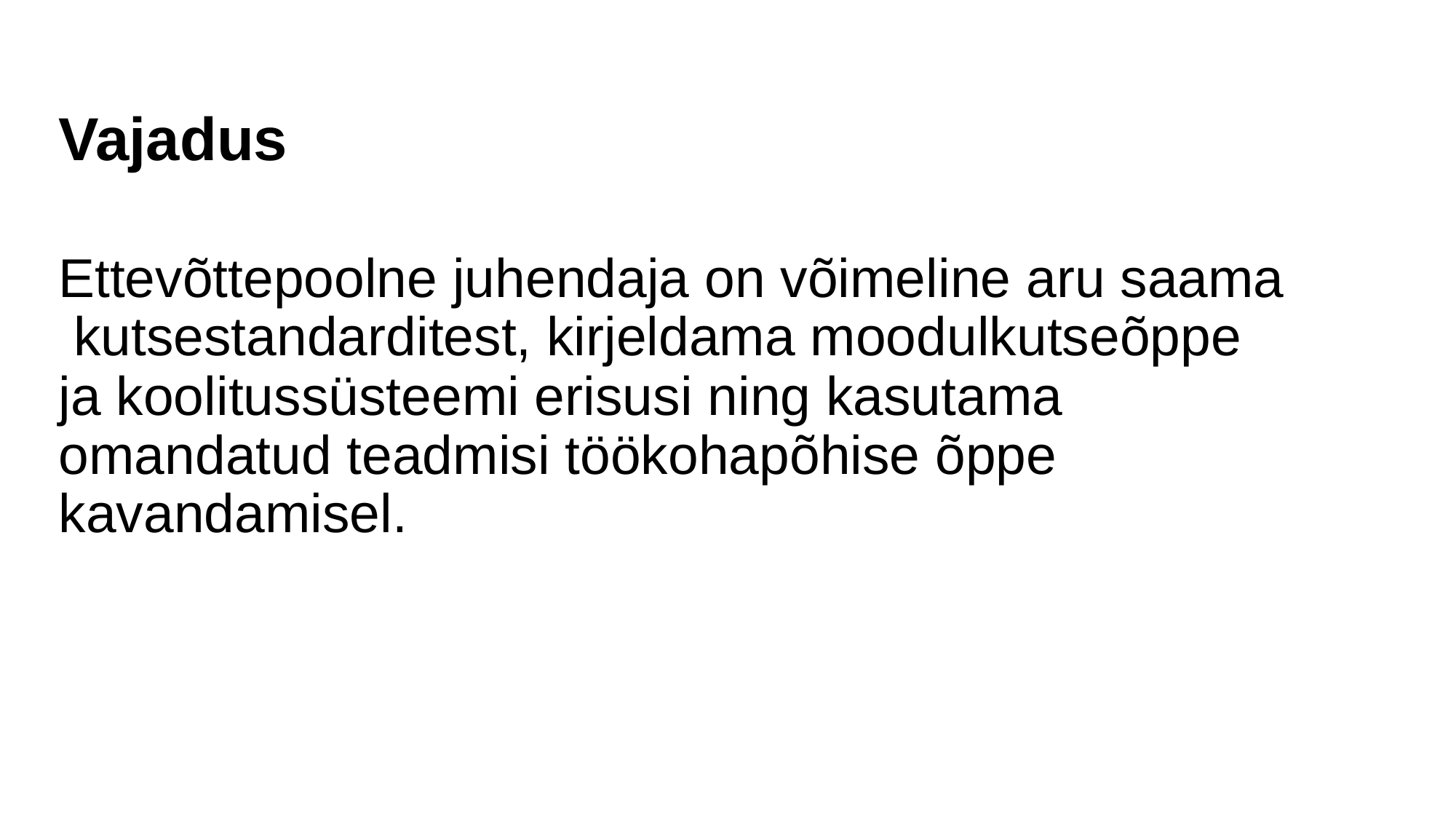

Vajadus

Ettevõttepoolne juhendaja on võimeline aru saama  kutsestandarditest, kirjeldama moodulkutseõppe ja koolitussüsteemi erisusi ning kasutama omandatud teadmisi töökohapõhise õppe kavandamisel.